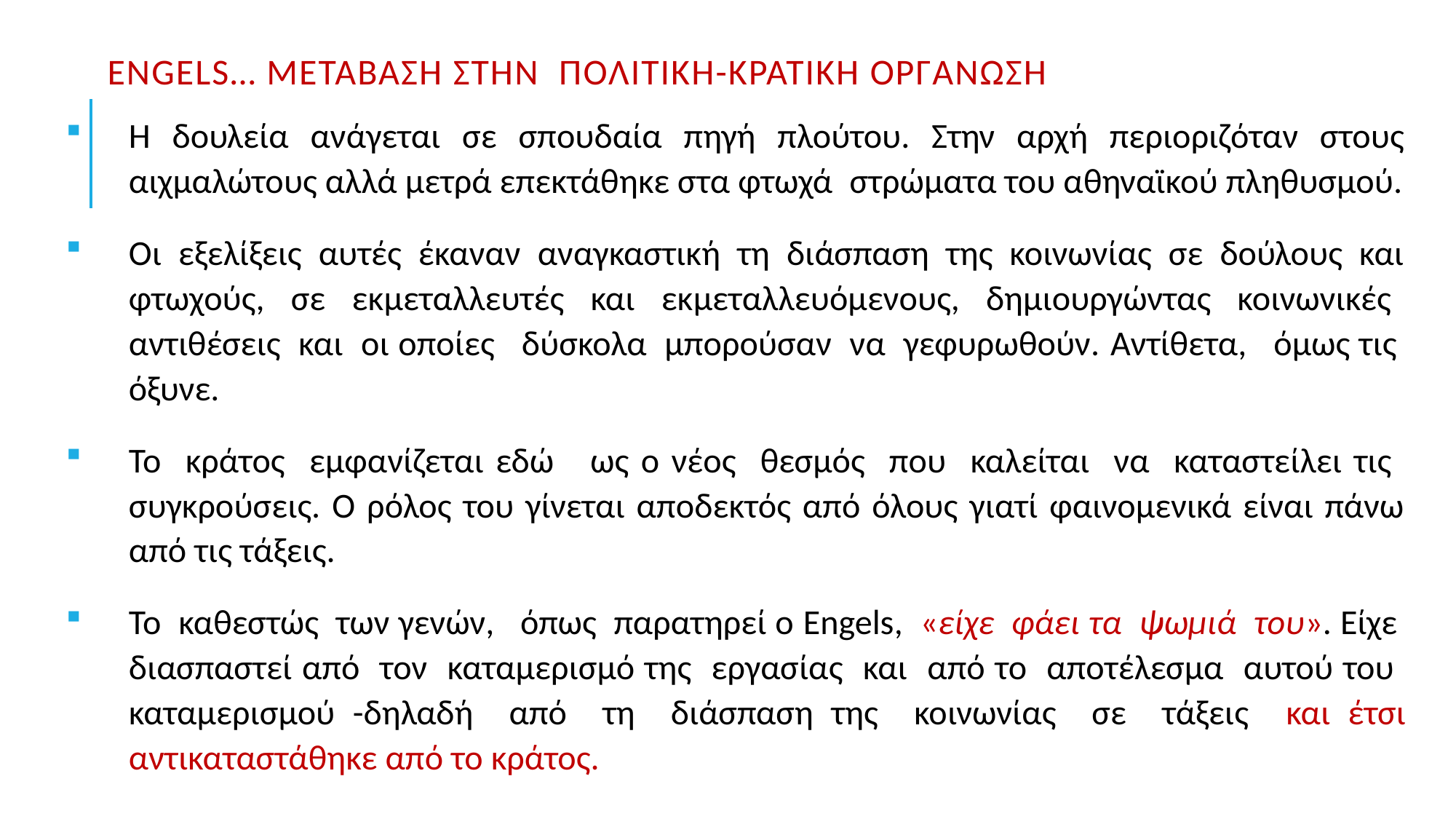

# Engels… Μεταβαση στην  πολιτικΗ-κρατικη οργανωση
Η δουλεία ανάγεται σε σπουδαία πηγή πλούτου. Στην αρχή περιοριζόταν στους αιχμαλώτους αλλά μετρά επεκτάθηκε στα φτωχά  στρώματα του αθηναϊκού πληθυσμού.
Οι  εξελίξεις  αυτές  έκαναν  αναγκαστική  τη  διάσπαση  της  κοινωνίας  σε  δούλους  και φτωχούς,  σε  εκμεταλλευτές  και  εκμεταλλευόμενους,  δημιουργώντας  κοινωνικές  αντιθέσεις  και  οι οποίες   δύσκολα  μπορούσαν  να  γεφυρωθούν. Aντίθετα,   όμως τις  όξυνε.
Το  κράτος  εμφανίζεται εδώ   ως ο νέος  θεσμός  που  καλείται  να  καταστείλει τις  συγκρούσεις. Ο ρόλος του γίνεται αποδεκτός από όλους γιατί φαινομενικά είναι πάνω από τις τάξεις.
Το  καθεστώς  των γενών,   όπως  παρατηρεί ο Engels,  «είχε  φάει τα  ψωμιά  του». Είχε  διασπαστεί από  τον  καταμερισμό της  εργασίας  και  από το  αποτέλεσμα  αυτού του  καταμερισμού -δηλαδή  από  τη  διάσπαση της  κοινωνίας  σε  τάξεις  και έτσι αντικαταστάθηκε από το κράτος.